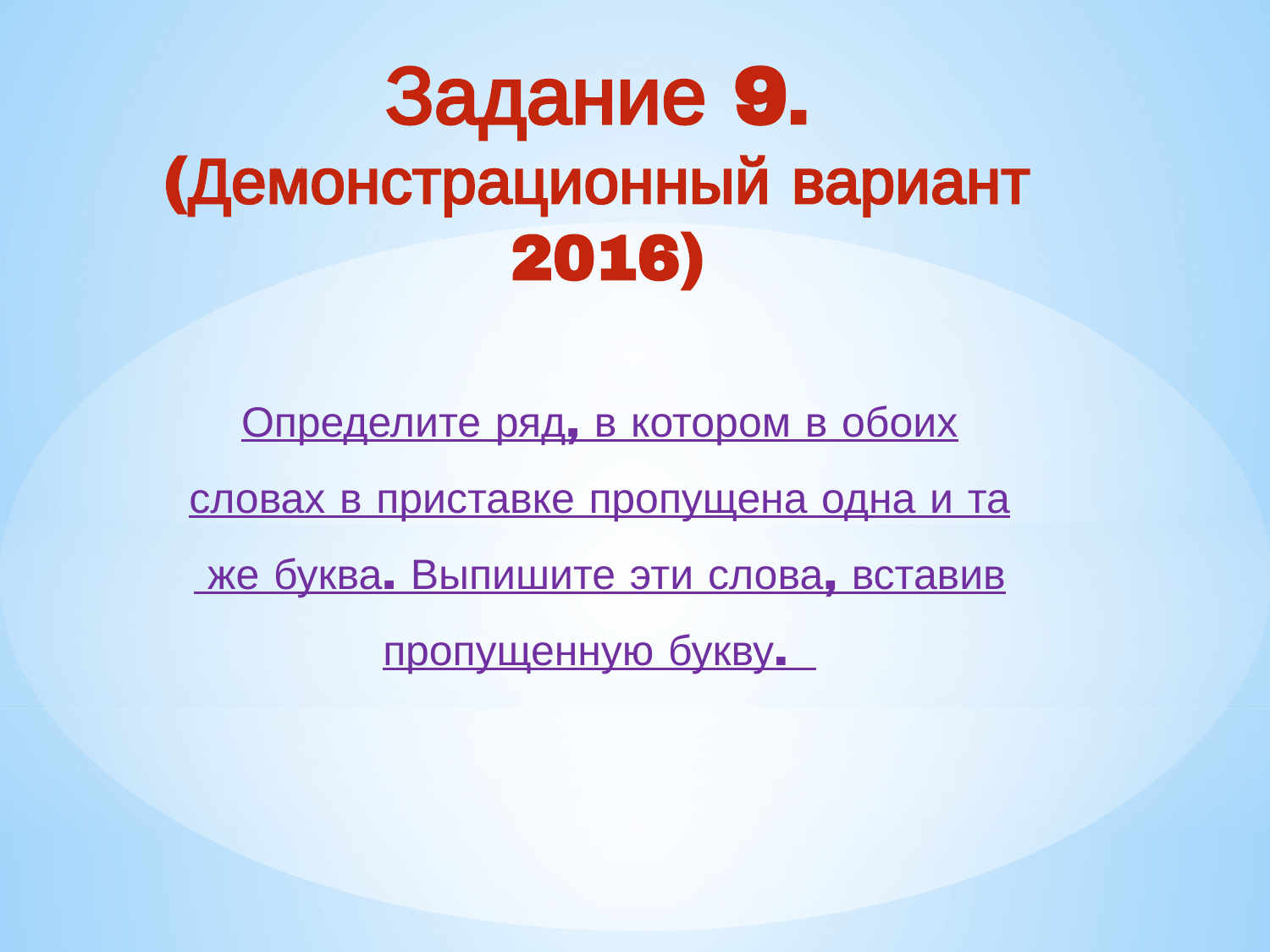

# Задание 9. (Демонстрационный вариант  2016)

Определите ряд, в котором в обоих словах в приставке пропущена одна и та  же буква. Выпишите эти слова, вставив пропущенную букву.